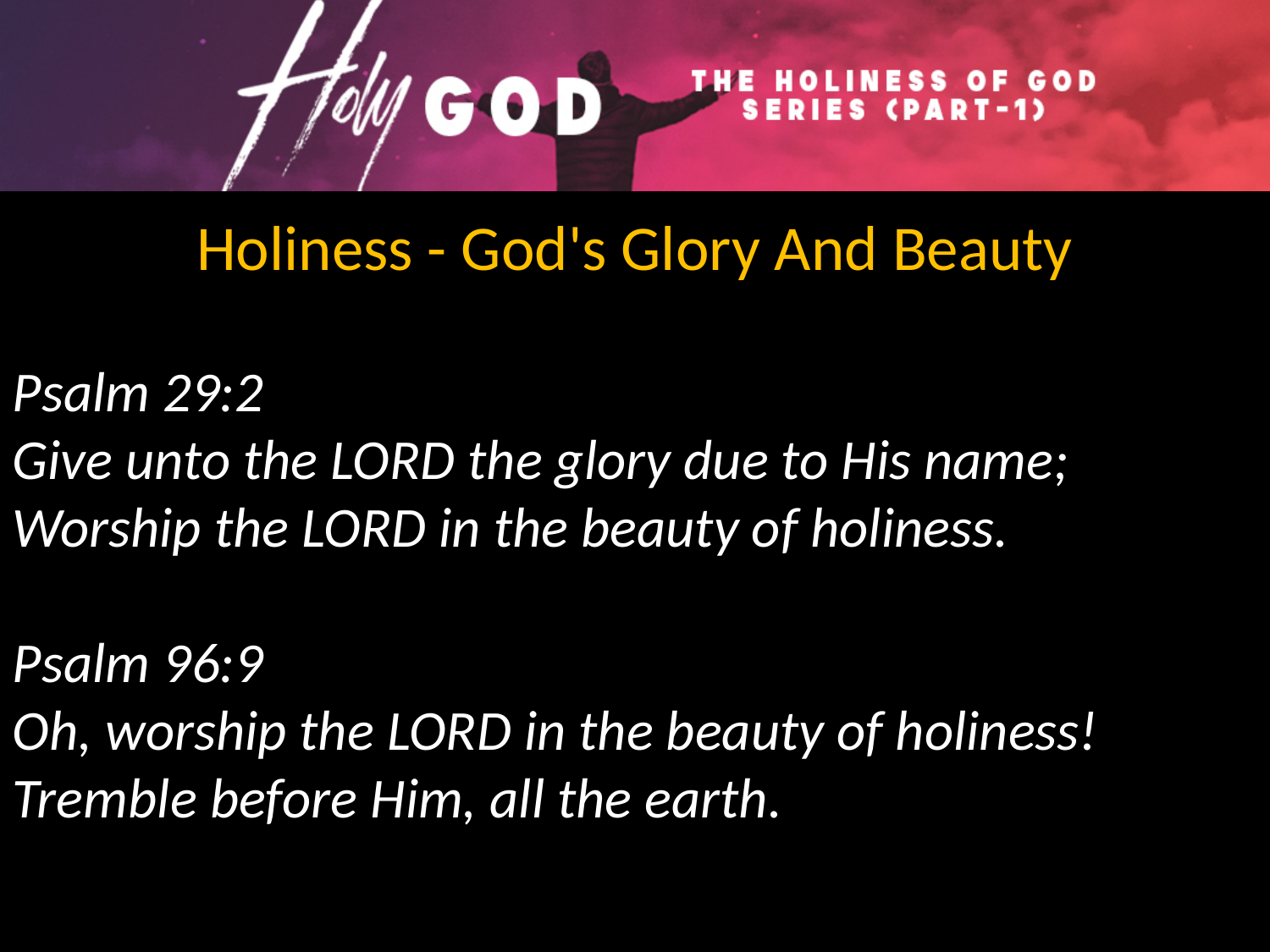

Holiness - God's Glory And Beauty
Psalm 29:2
Give unto the LORD the glory due to His name; Worship the LORD in the beauty of holiness.

Psalm 96:9
Oh, worship the LORD in the beauty of holiness! Tremble before Him, all the earth.